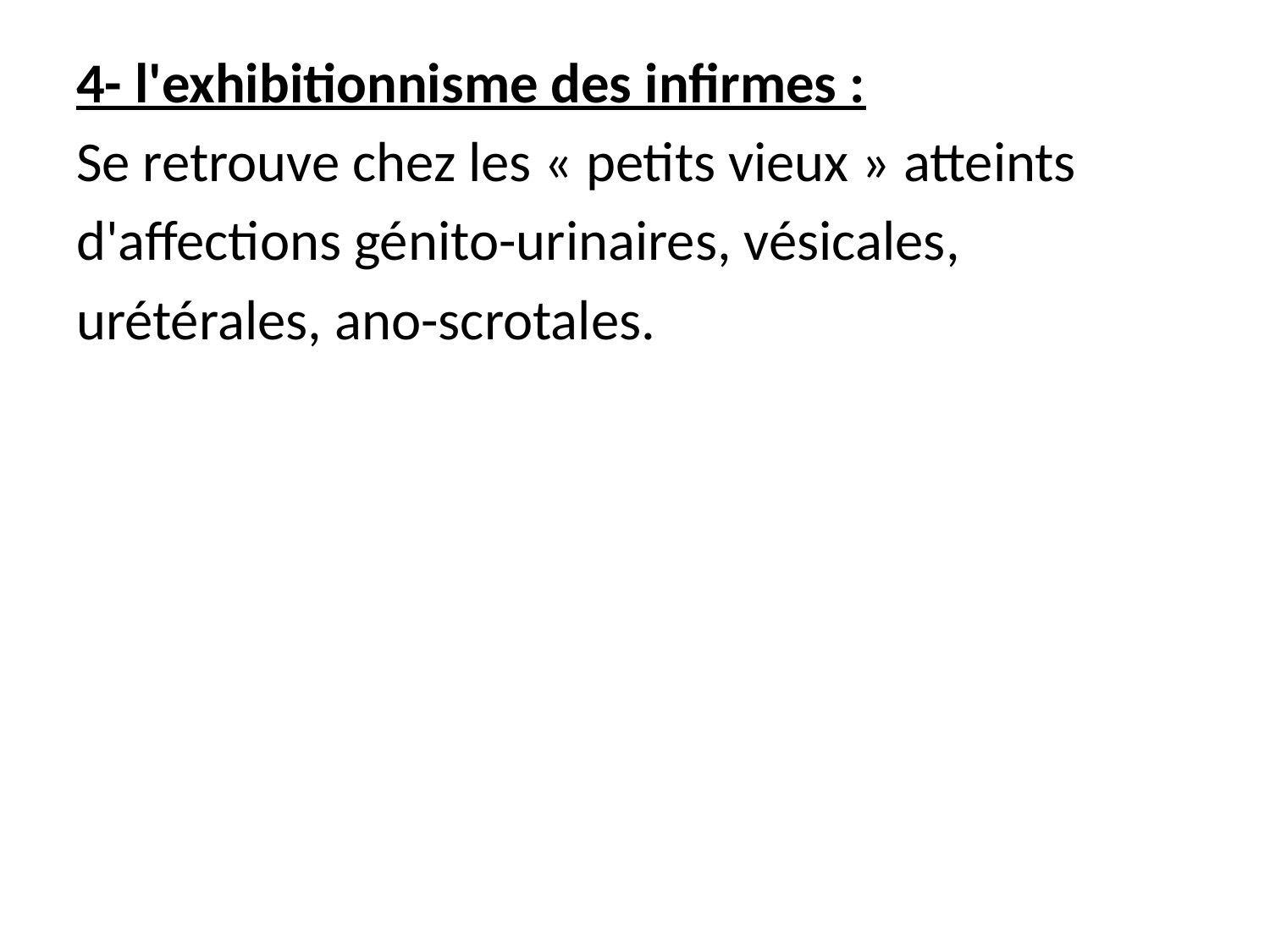

4- l'exhibitionnisme des infirmes :
Se retrouve chez les « petits vieux » atteints
d'affections génito-urinaires, vésicales,
urétérales, ano-scrotales.